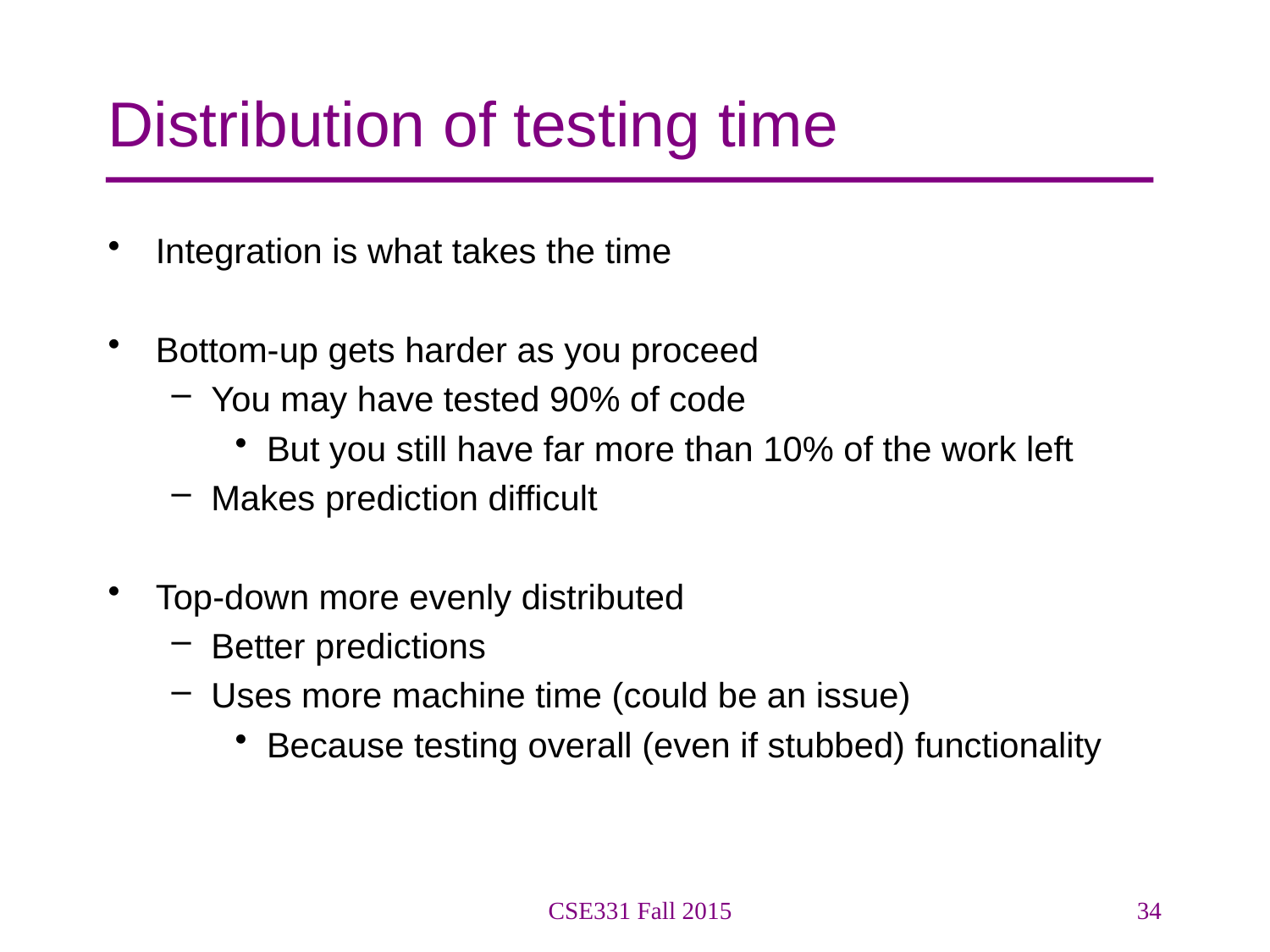

# Distribution of testing time
Integration is what takes the time

Bottom-up gets harder as you proceed
You may have tested 90% of code
But you still have far more than 10% of the work left
Makes prediction difficult

Top-down more evenly distributed
Better predictions
Uses more machine time (could be an issue)
Because testing overall (even if stubbed) functionality
CSE331 Fall 2015
34